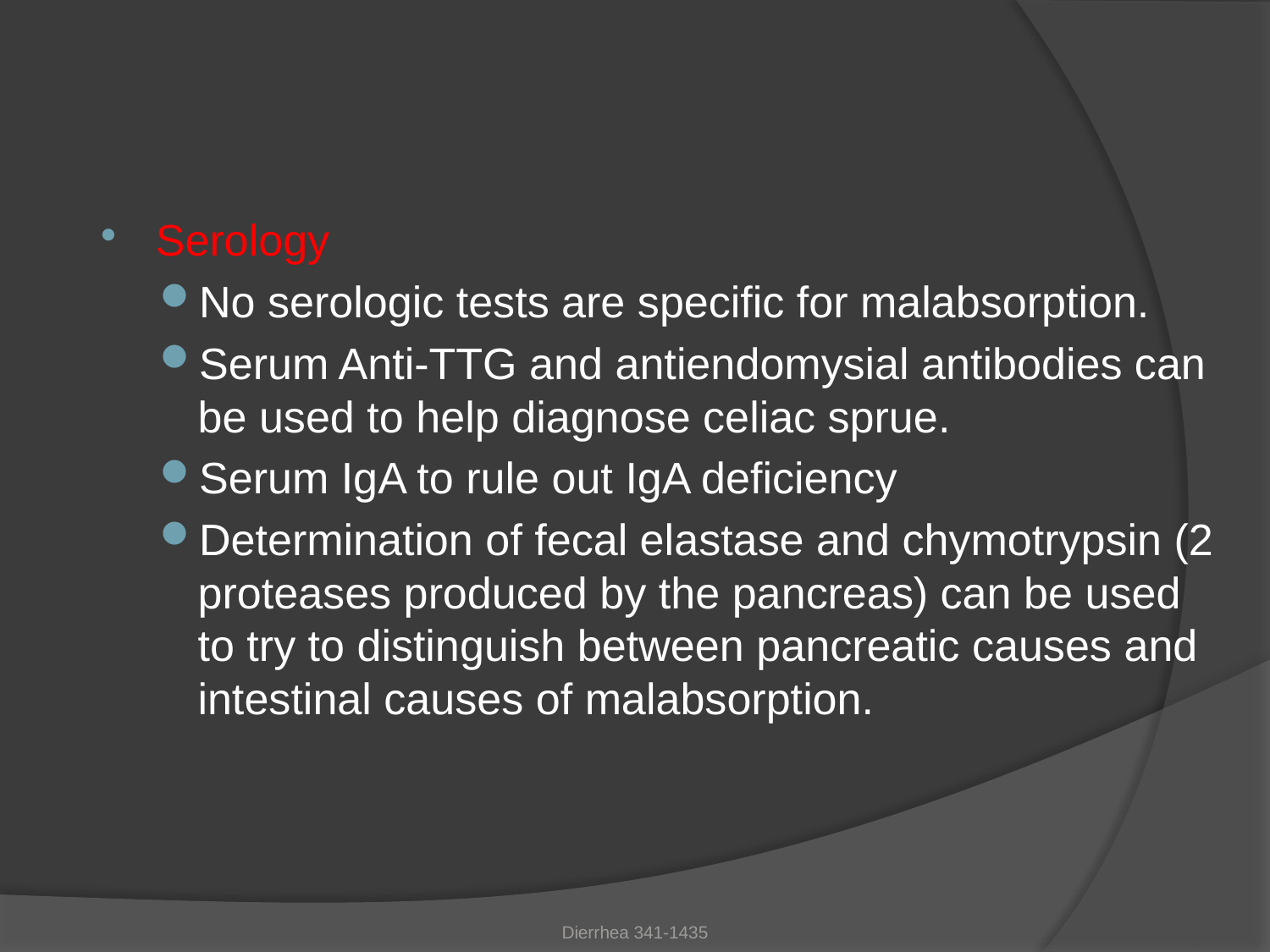

#
Serology
No serologic tests are specific for malabsorption.
Serum Anti-TTG and antiendomysial antibodies can be used to help diagnose celiac sprue.
Serum IgA to rule out IgA deficiency
Determination of fecal elastase and chymotrypsin (2 proteases produced by the pancreas) can be used to try to distinguish between pancreatic causes and intestinal causes of malabsorption.

Dierrhea 341-1435